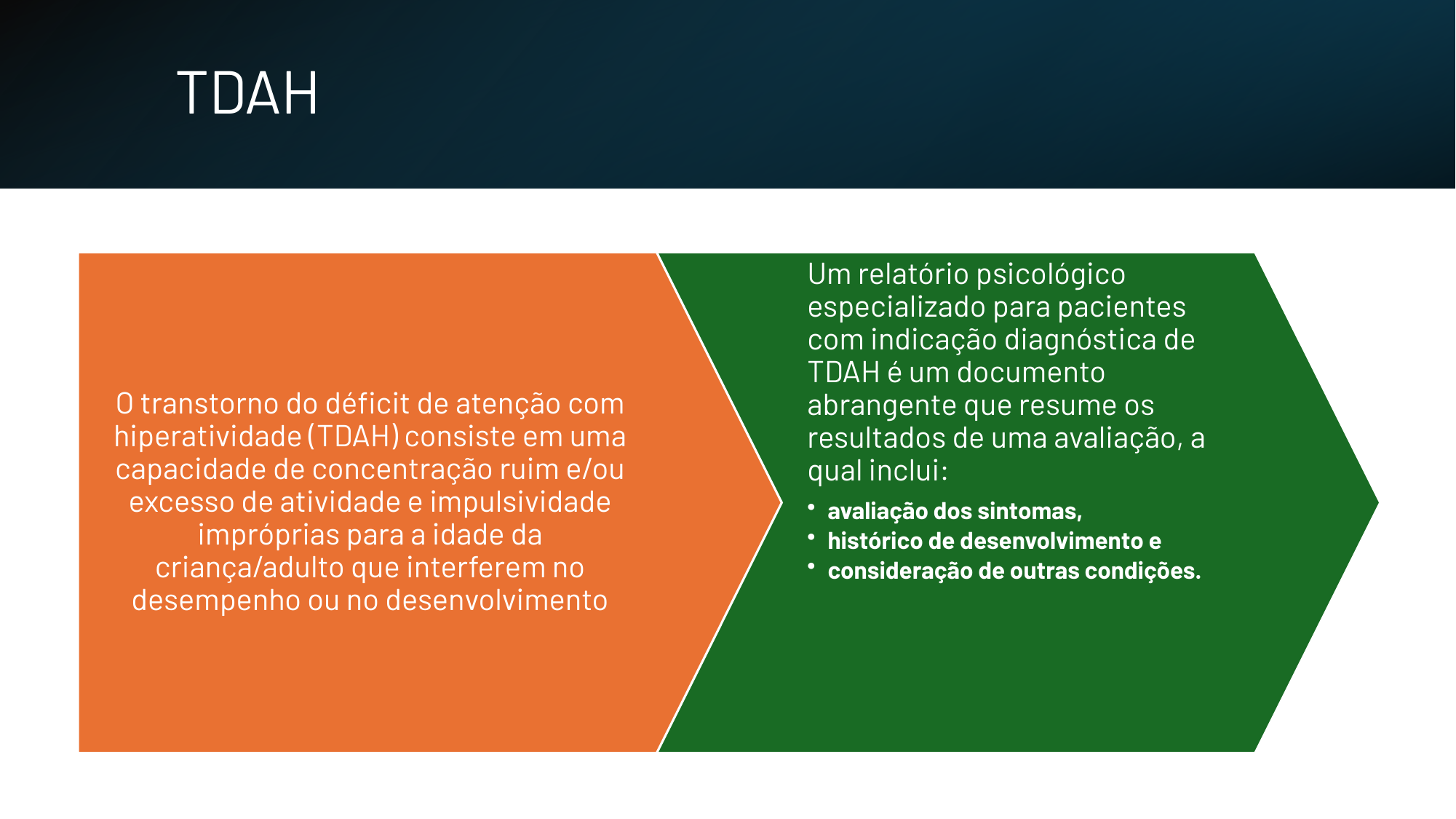

# TDAH
O transtorno do déficit de atenção com hiperatividade (TDAH) consiste em uma capacidade de concentração ruim e/ou excesso de atividade e impulsividade impróprias para a idade da criança/adulto que interferem no desempenho ou no desenvolvimento
Um relatório psicológico especializado para pacientes com indicação diagnóstica de  TDAH é um documento abrangente que resume os resultados de uma avaliação, a  qual inclui:
avaliação dos sintomas,
histórico de desenvolvimento e
consideração de outras condições.